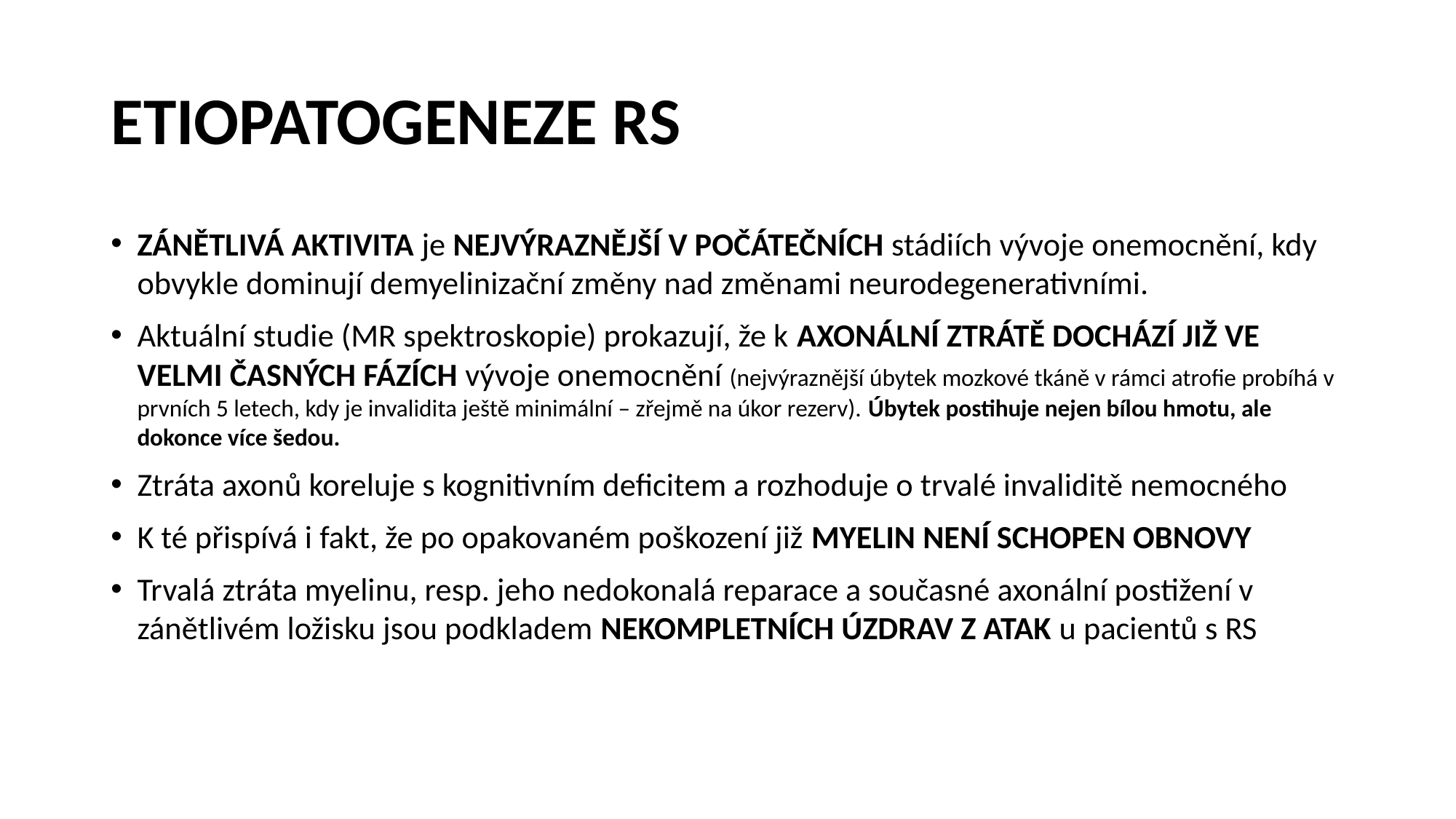

# ETIOPATOGENEZE RS
ZÁNĚTLIVÁ AKTIVITA je NEJVÝRAZNĚJŠÍ V POČÁTEČNÍCH stádiích vývoje onemocnění, kdy obvykle dominují demyelinizační změny nad změnami neurodegenerativními.
Aktuální studie (MR spektroskopie) prokazují, že k AXONÁLNÍ ZTRÁTĚ DOCHÁZÍ JIŽ VE VELMI ČASNÝCH FÁZÍCH vývoje onemocnění (nejvýraznější úbytek mozkové tkáně v rámci atrofie probíhá v prvních 5 letech, kdy je invalidita ještě minimální – zřejmě na úkor rezerv). Úbytek postihuje nejen bílou hmotu, ale dokonce více šedou.
Ztráta axonů koreluje s kognitivním deficitem a rozhoduje o trvalé invaliditě nemocného
K té přispívá i fakt, že po opakovaném poškození již MYELIN NENÍ SCHOPEN OBNOVY
Trvalá ztráta myelinu, resp. jeho nedokonalá reparace a současné axonální postižení v zánětlivém ložisku jsou podkladem NEKOMPLETNÍCH ÚZDRAV Z ATAK u pacientů s RS